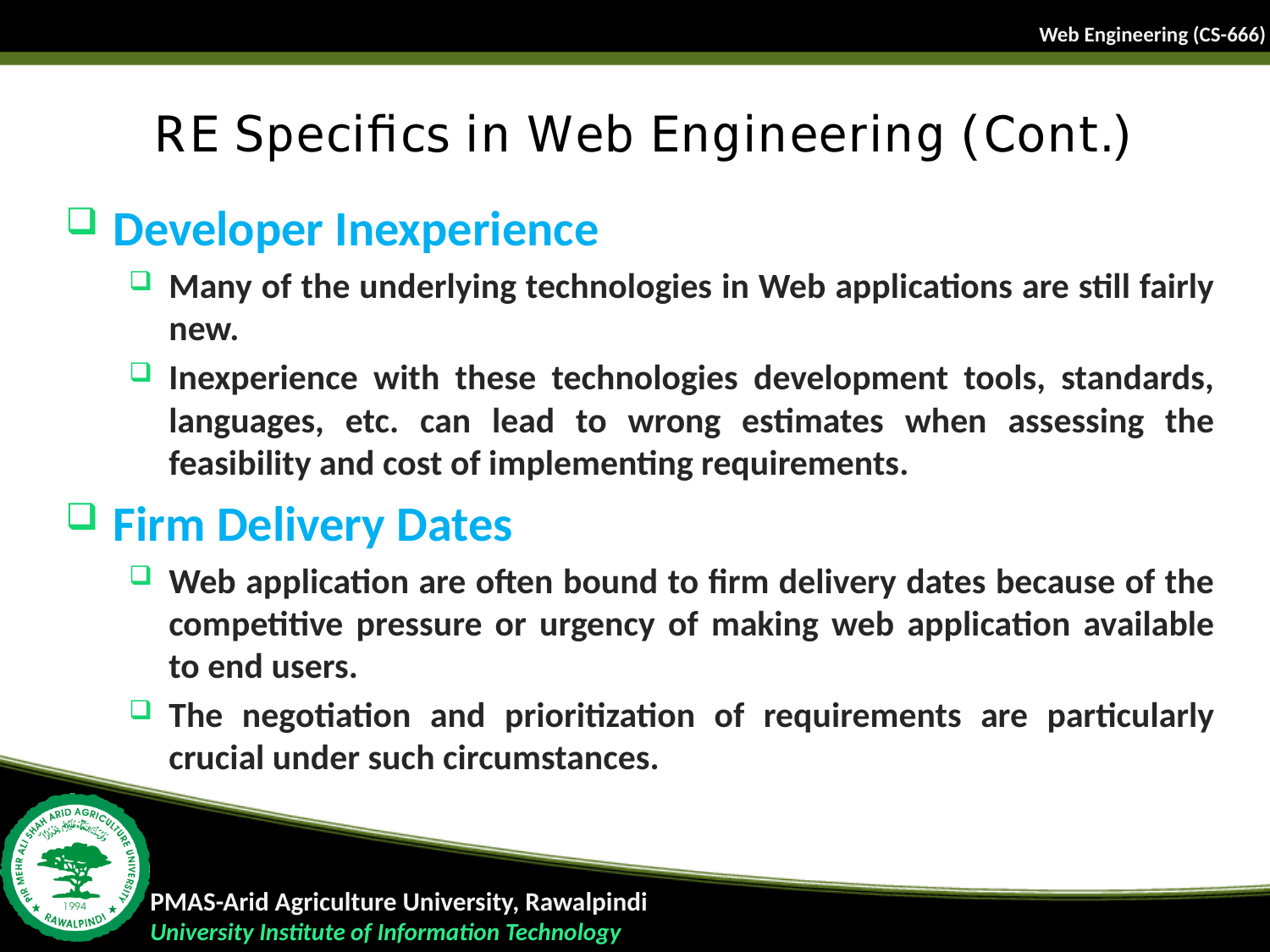

# RE Specifics in Web Engineering (Cont.)
Developer Inexperience
Many of the underlying technologies in Web applications are still fairly new.
Inexperience with these technologies development tools, standards, languages, etc. can lead to wrong estimates when assessing the feasibility and cost of implementing requirements.
Firm Delivery Dates
Web application are often bound to firm delivery dates because of the competitive pressure or urgency of making web application available to end users.
The negotiation and prioritization of requirements are particularly crucial under such circumstances.